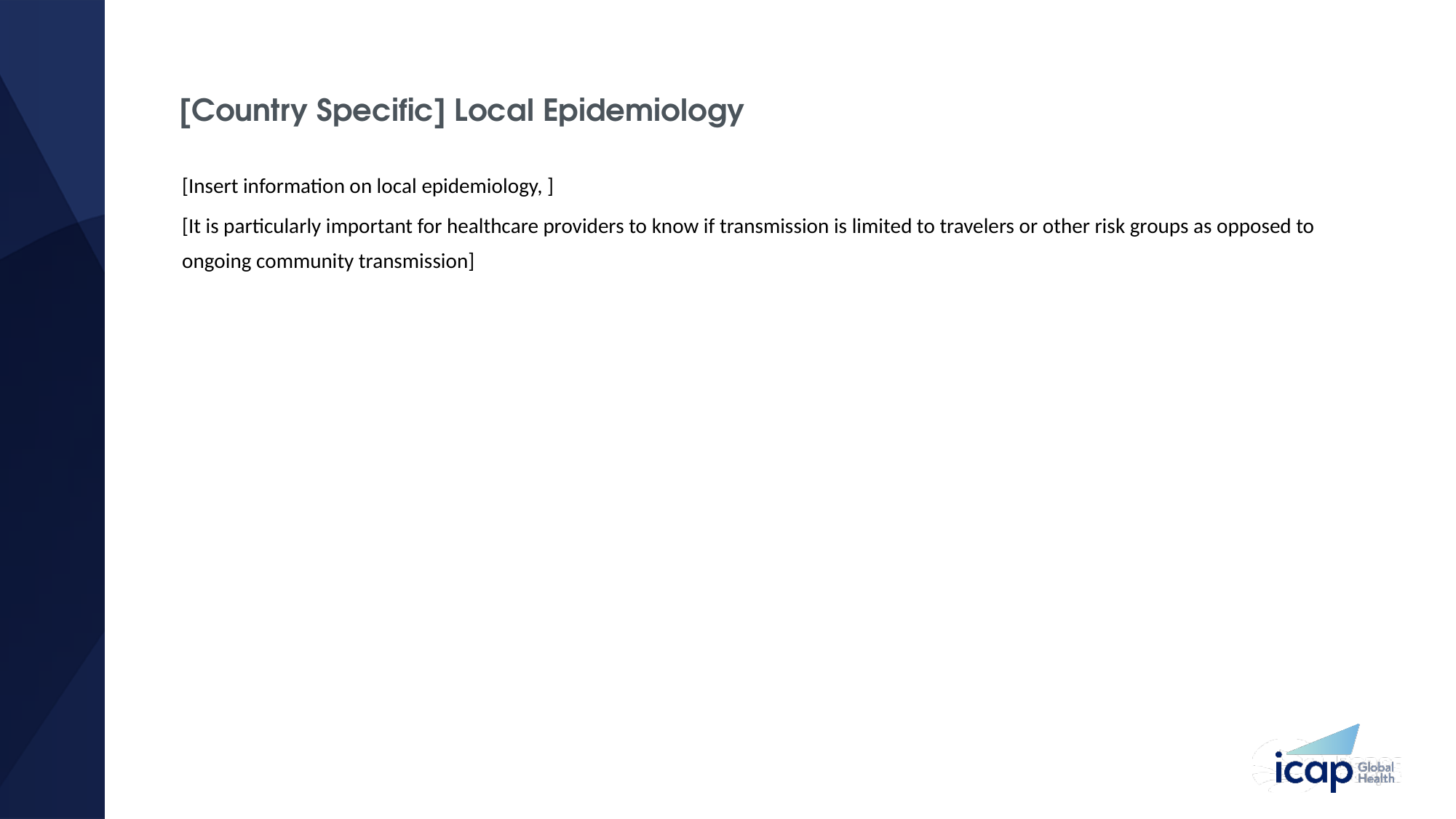

# [Country Specific] Local Epidemiology
[Insert information on local epidemiology, ]
[It is particularly important for healthcare providers to know if transmission is limited to travelers or other risk groups as opposed to ongoing community transmission]